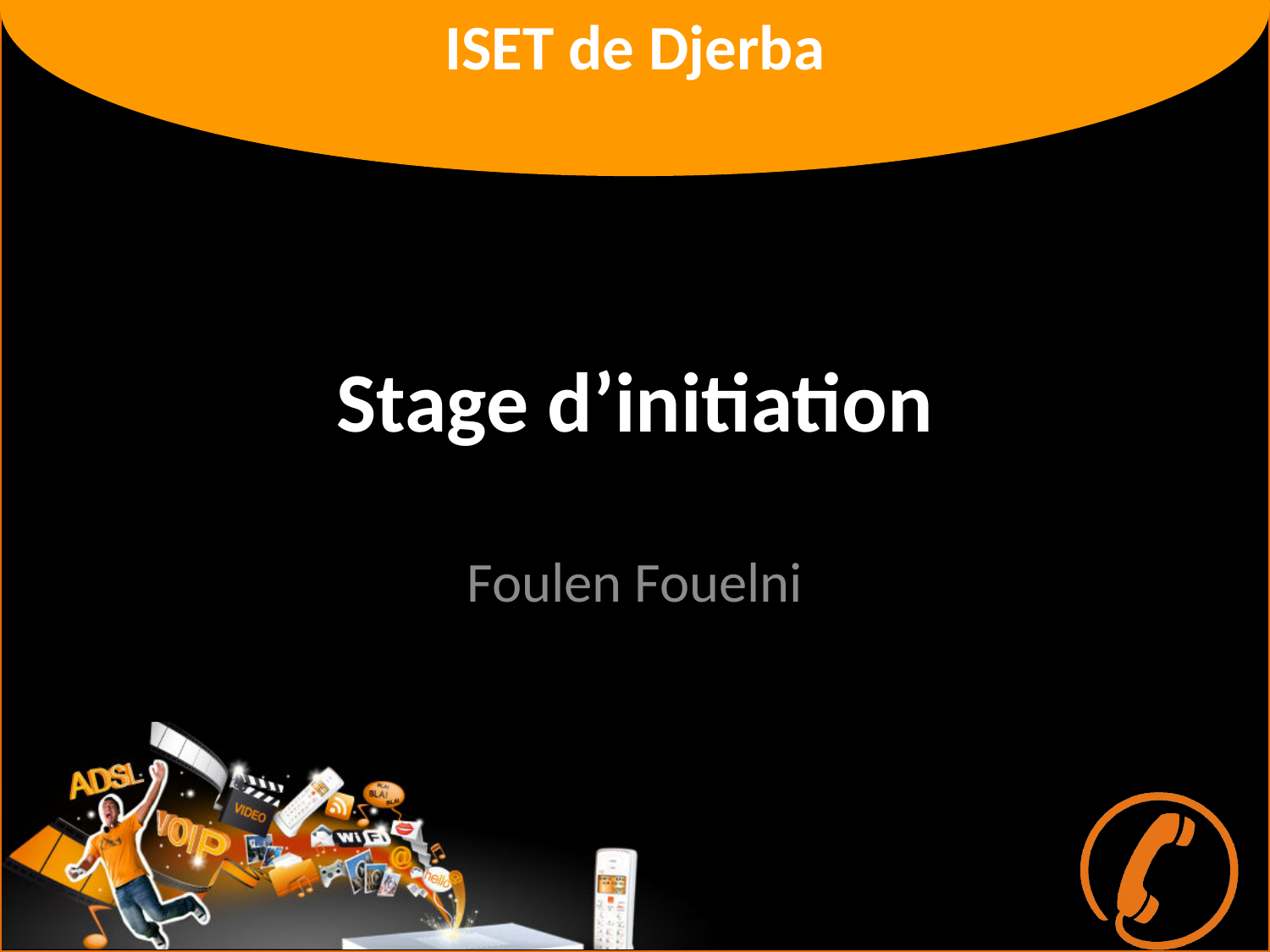

ISET de Djerba
# Stage d’initiation
Foulen Fouelni